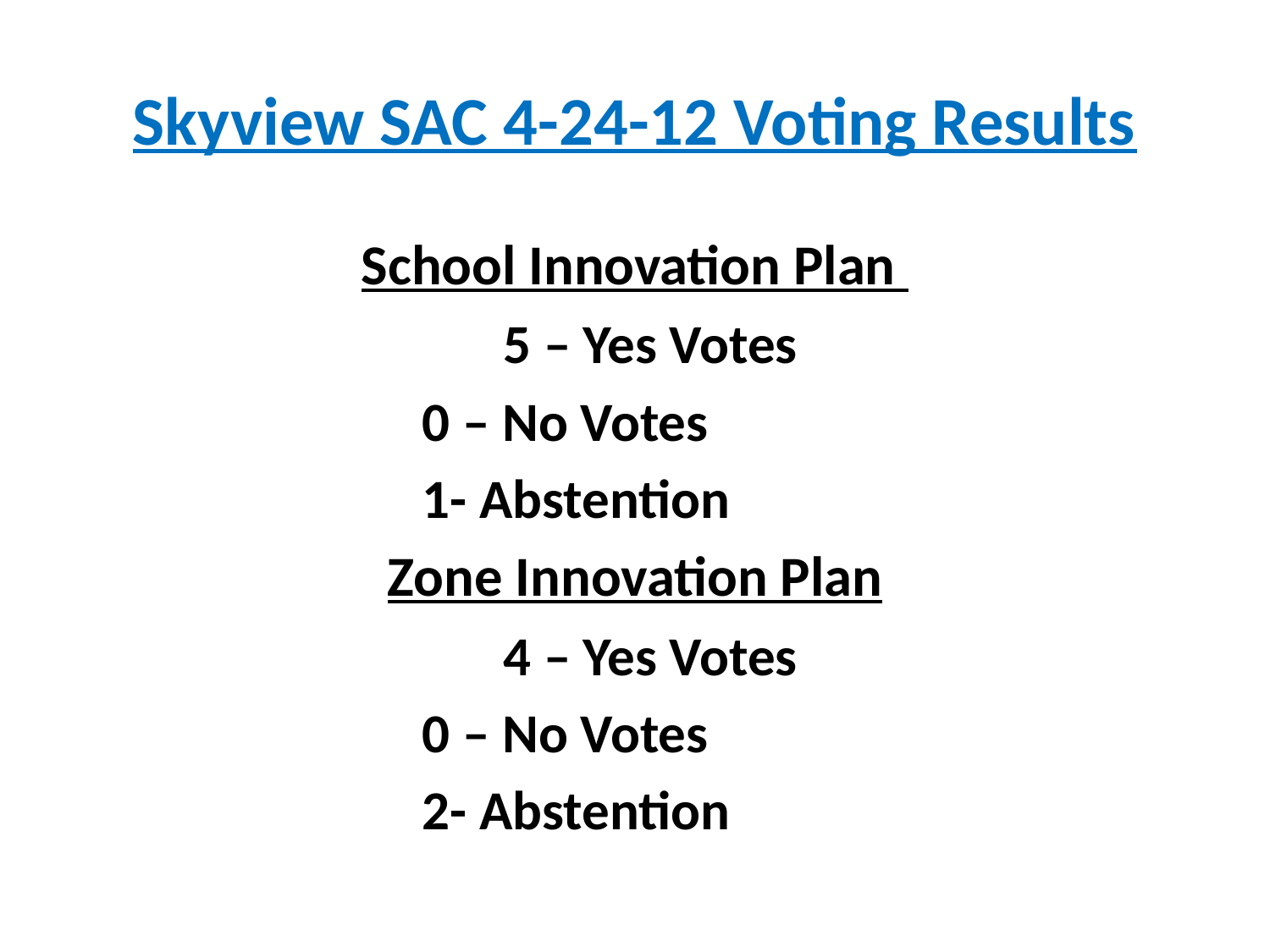

# Skyview SAC 4-24-12 Voting Results
School Innovation Plan
			5 – Yes Votes
				0 – No Votes
				1- Abstention
Zone Innovation Plan
			4 – Yes Votes
				0 – No Votes
				2- Abstention